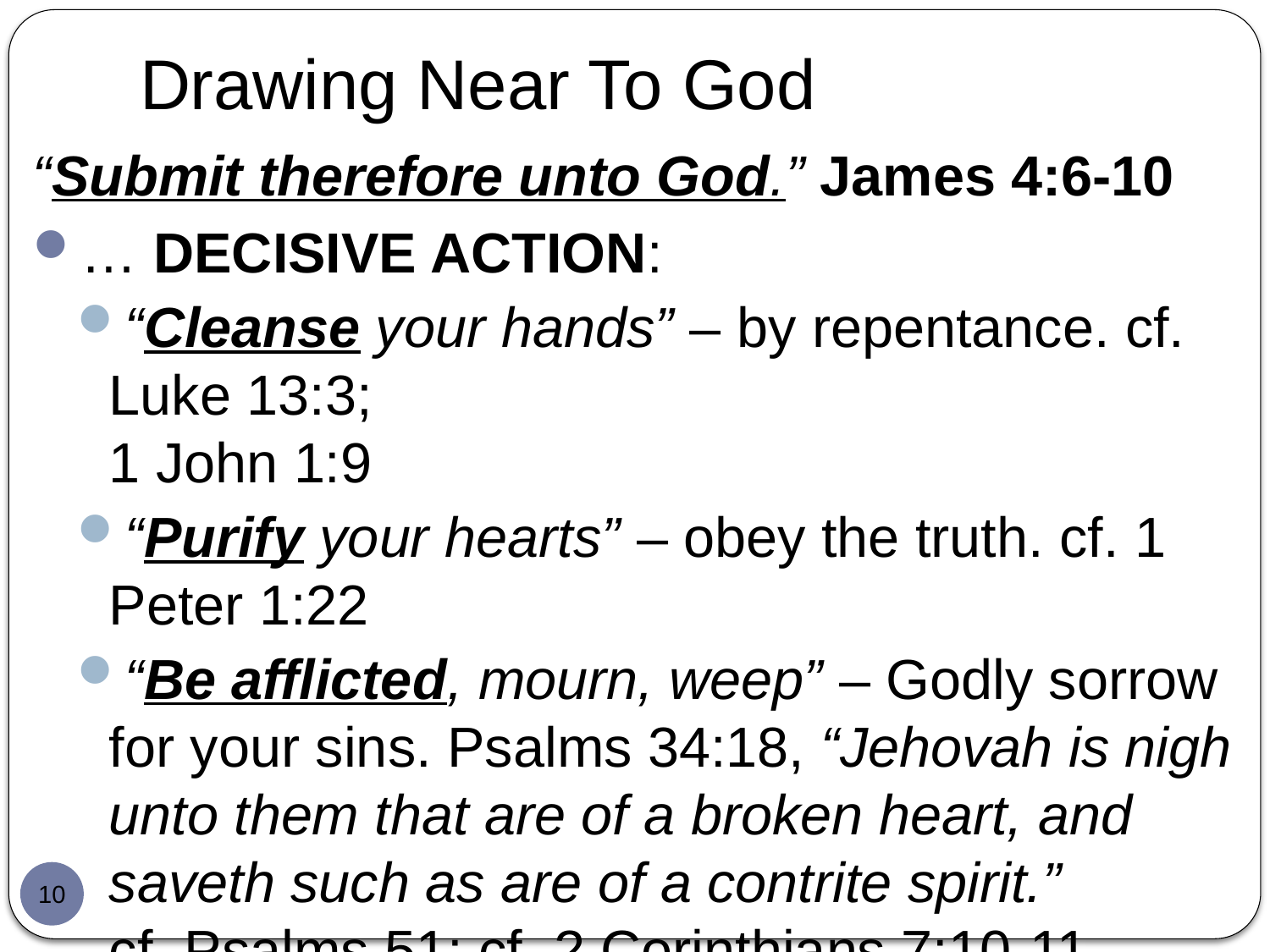

# Drawing Near To God
“Submit therefore unto God.” James 4:6-10
… DECISIVE ACTION:
“Cleanse your hands” – by repentance. cf. Luke 13:3;
1 John 1:9
“Purify your hearts” – obey the truth. cf. 1 Peter 1:22
“Be afflicted, mourn, weep” – Godly sorrow for your sins. Psalms 34:18, “Jehovah is nigh unto them that are of a broken heart, and saveth such as are of a contrite spirit.”
cf. Psalms 51; cf. 2 Corinthians 7:10-11
“Humble yourselves in the sight of the Lord.” –
cf. 1 Peter 5:5-6
10